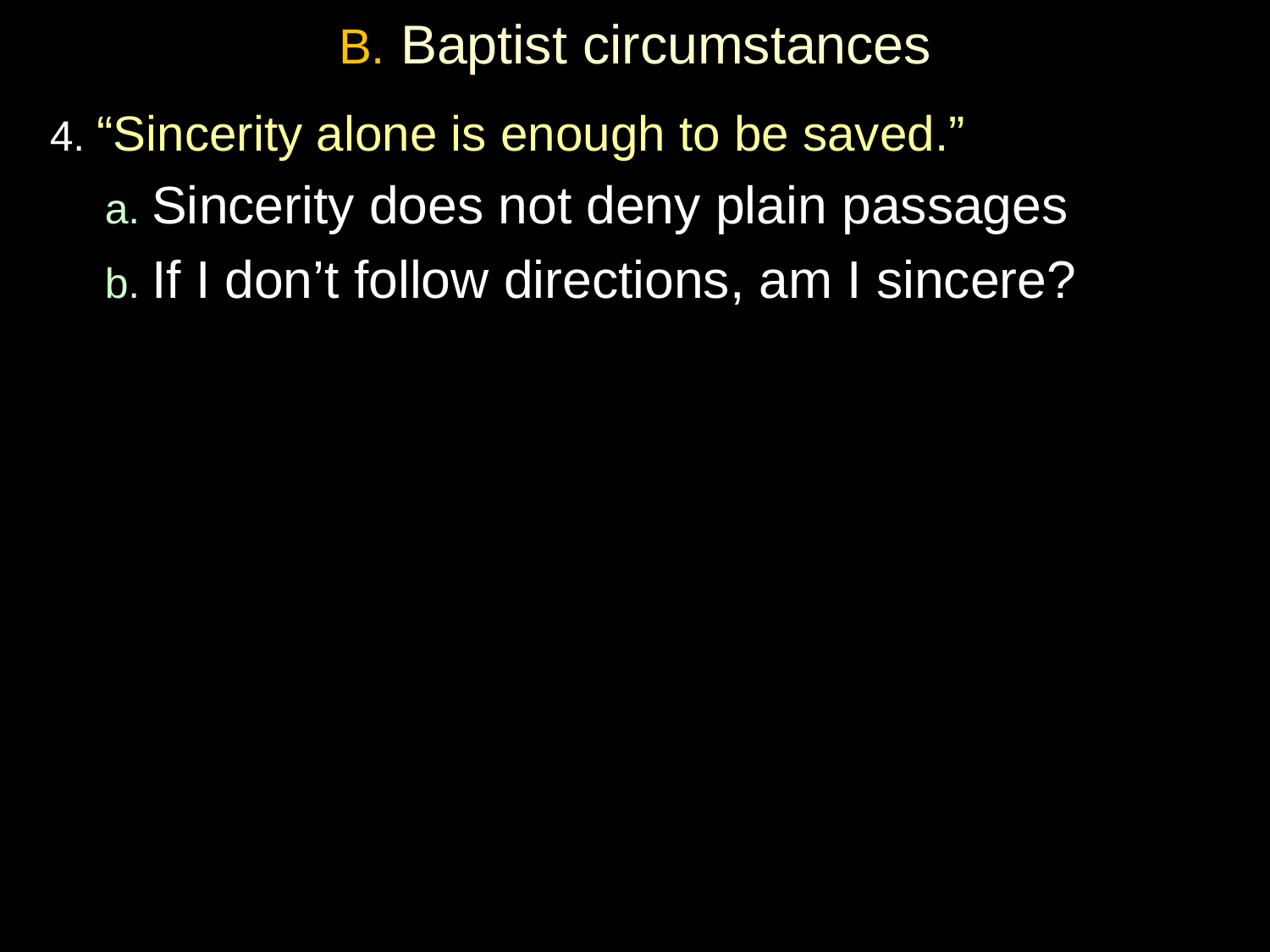

# B. Baptist circumstances
4. “Sincerity alone is enough to be saved.”
a. Sincerity does not deny plain passages
b. If I don’t follow directions, am I sincere?